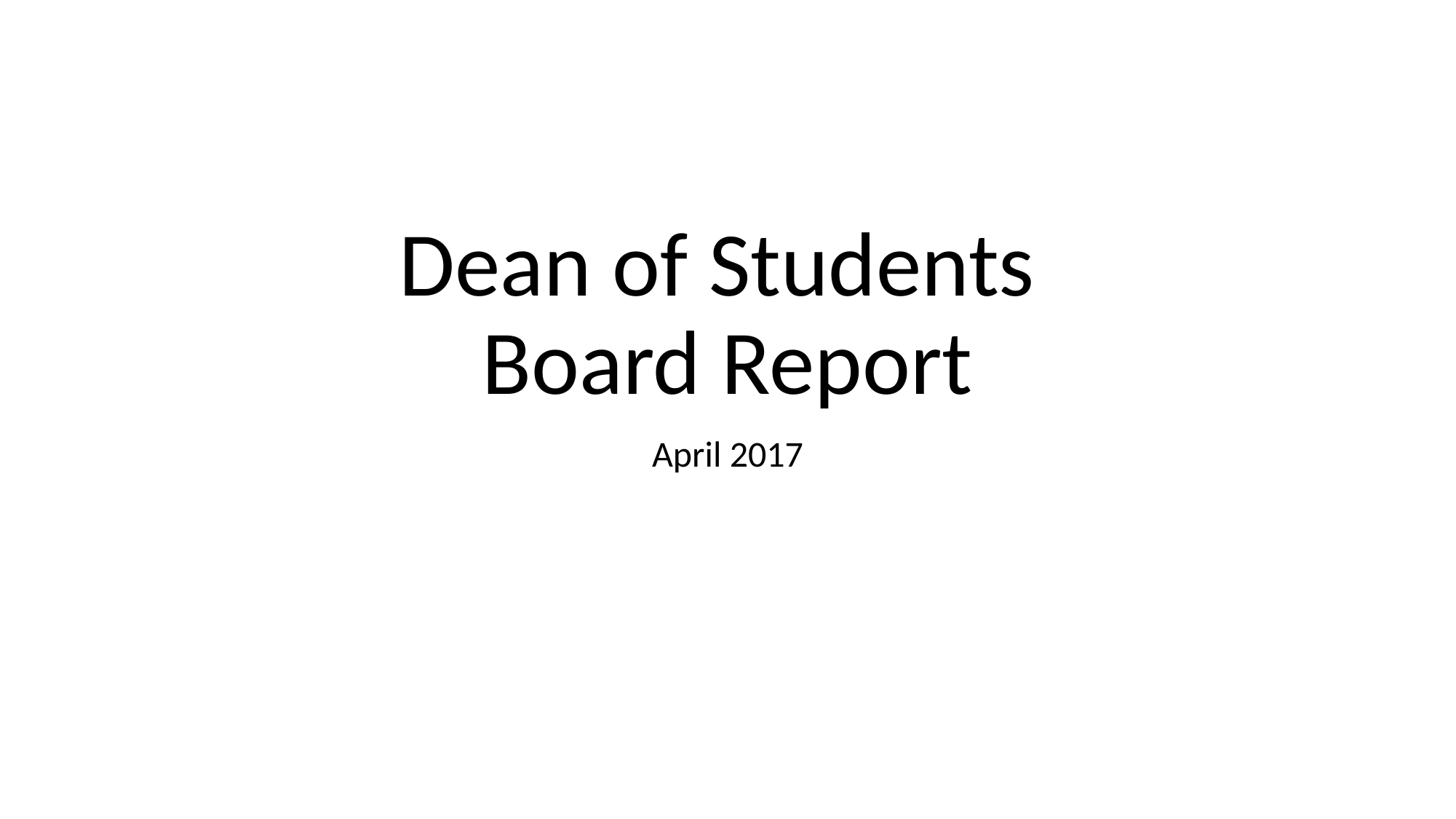

# Dean of Students Board Report
April 2017